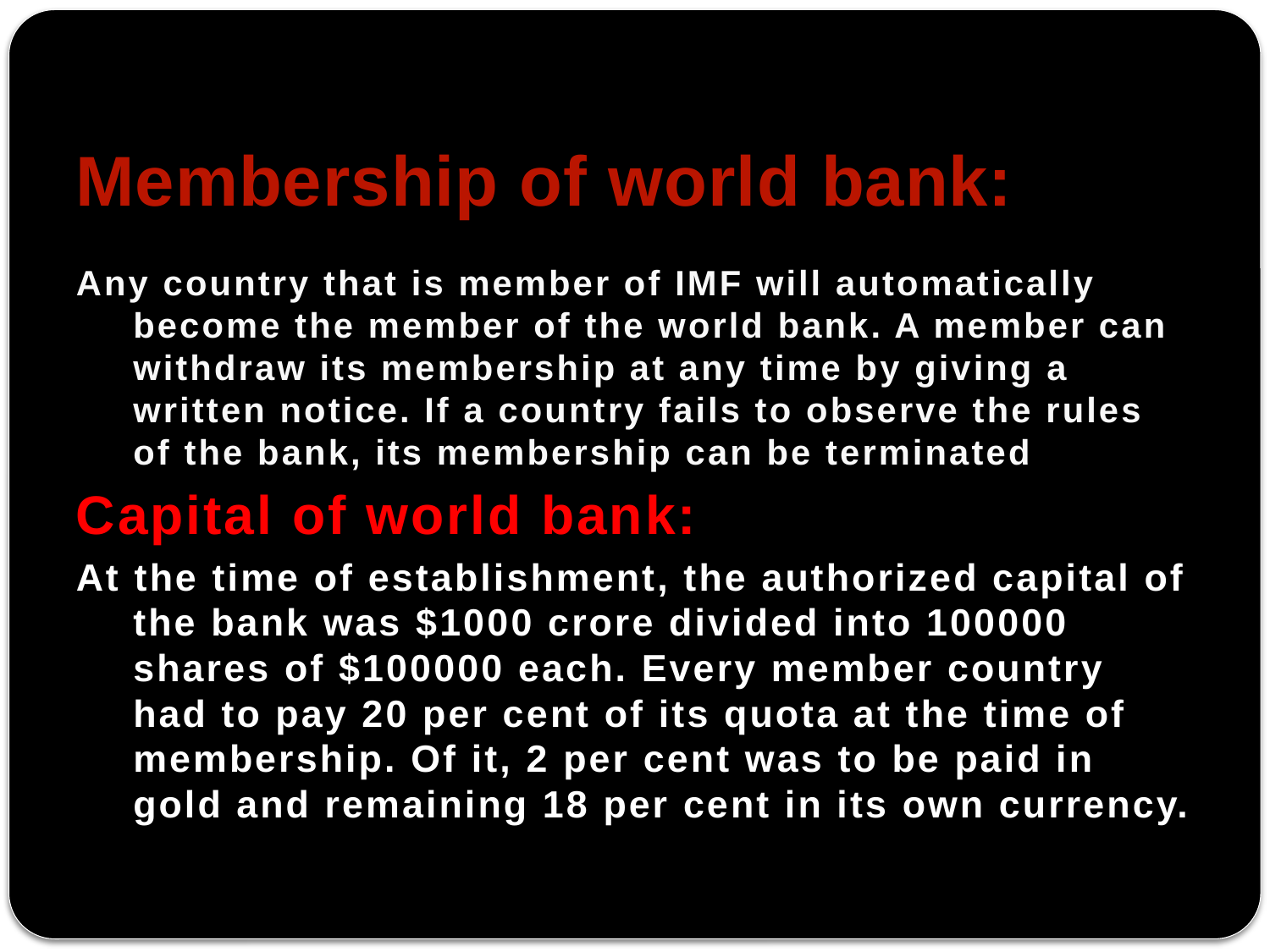

# Membership of world bank:
Any country that is member of IMF will automatically become the member of the world bank. A member can withdraw its membership at any time by giving a written notice. If a country fails to observe the rules of the bank, its membership can be terminated
Capital of world bank:
At the time of establishment, the authorized capital of the bank was $1000 crore divided into 100000 shares of $100000 each. Every member country had to pay 20 per cent of its quota at the time of membership. Of it, 2 per cent was to be paid in gold and remaining 18 per cent in its own currency.